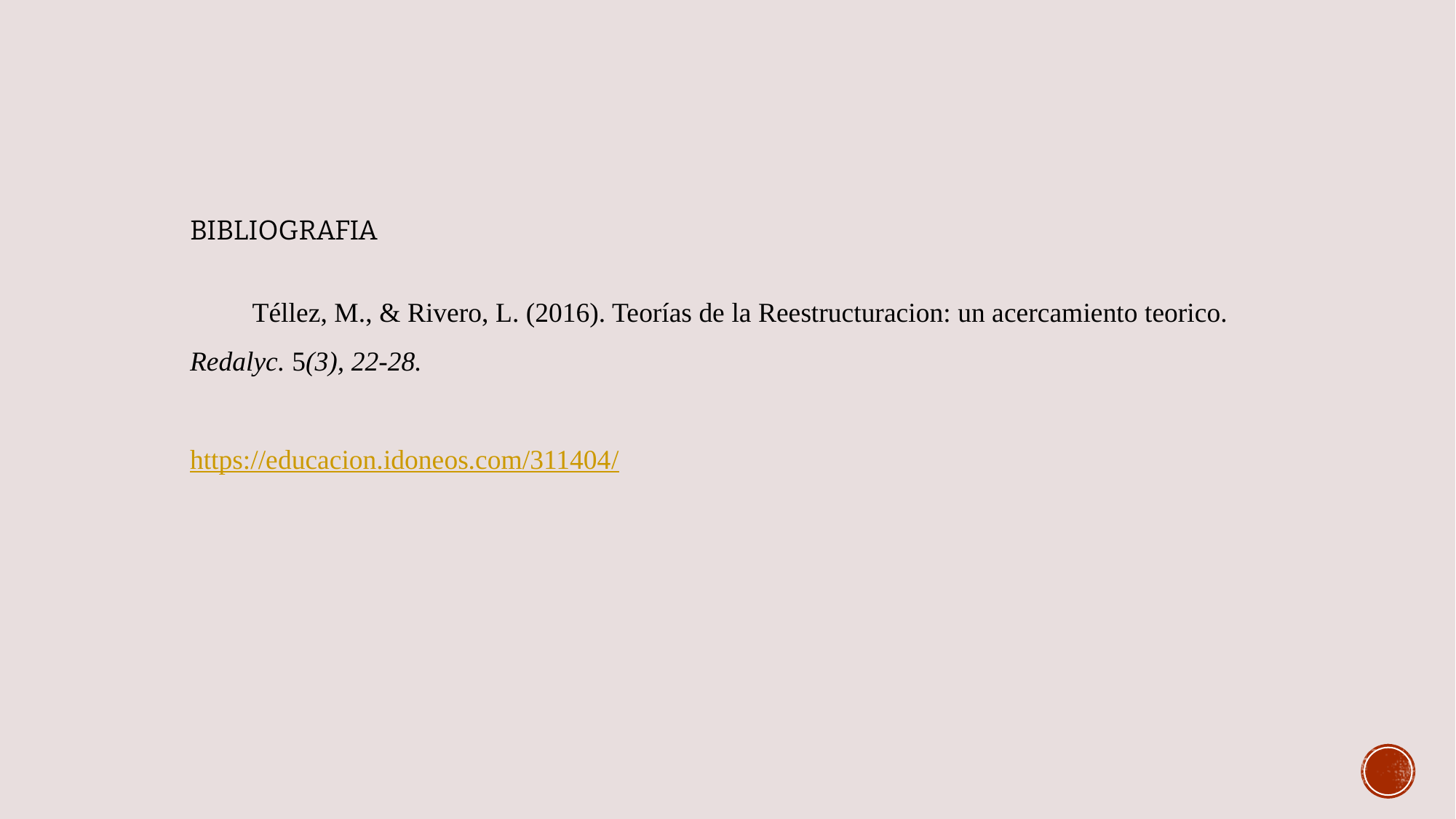

BIBLIOGRAFIA

         Téllez, M., & Rivero, L. (2016). Teorías de la Reestructuracion: un acercamiento teorico. Redalyc. 5(3), 22-28.

https://educacion.idoneos.com/311404/